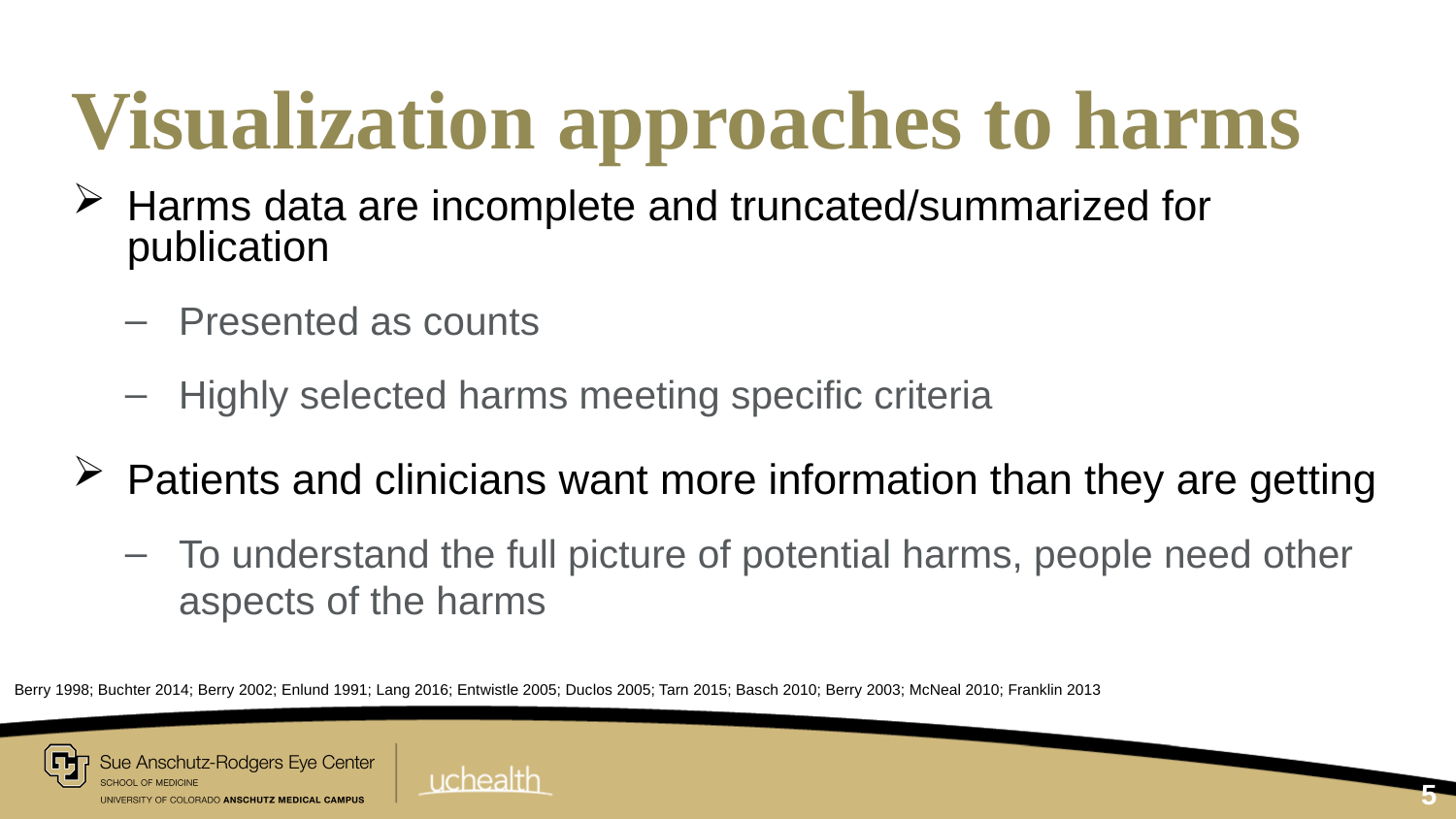

# Visualization approaches to harms
Harms data are incomplete and truncated/summarized for publication
Presented as counts
Highly selected harms meeting specific criteria
Patients and clinicians want more information than they are getting
To understand the full picture of potential harms, people need other aspects of the harms
Berry 1998; Buchter 2014; Berry 2002; Enlund 1991; Lang 2016; Entwistle 2005; Duclos 2005; Tarn 2015; Basch 2010; Berry 2003; McNeal 2010; Franklin 2013
5